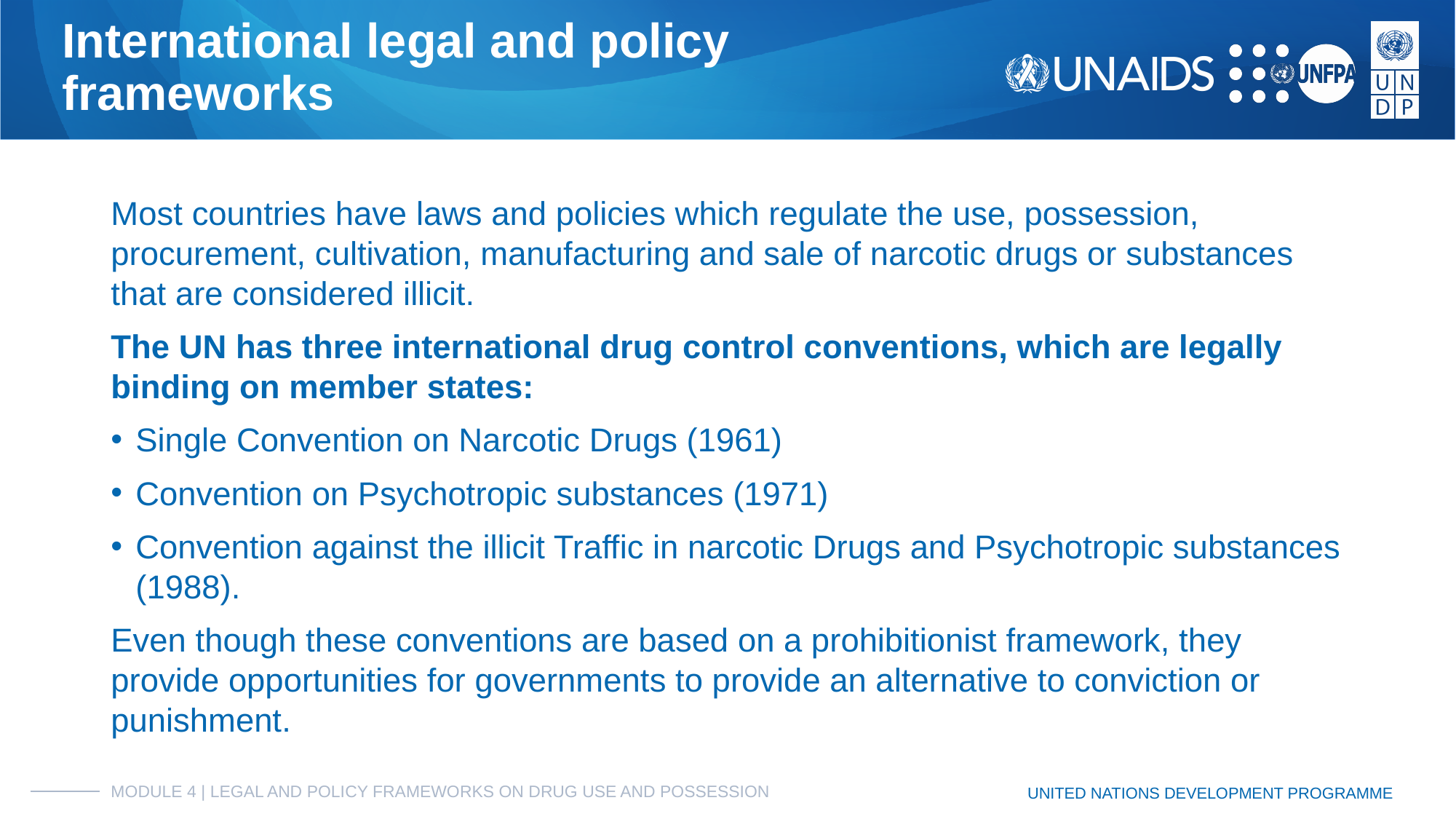

# International legal and policy
frameworks
Most countries have laws and policies which regulate the use, possession, procurement, cultivation, manufacturing and sale of narcotic drugs or substances that are considered illicit.
The UN has three international drug control conventions, which are legally binding on member states:
Single Convention on Narcotic Drugs (1961)
Convention on Psychotropic substances (1971)
Convention against the illicit Traffic in narcotic Drugs and Psychotropic substances (1988).
Even though these conventions are based on a prohibitionist framework, they provide opportunities for governments to provide an alternative to conviction or punishment.
MODULE 4 | LEGAL AND POLICY FRAMEWORKS ON DRUG USE AND POSSESSION